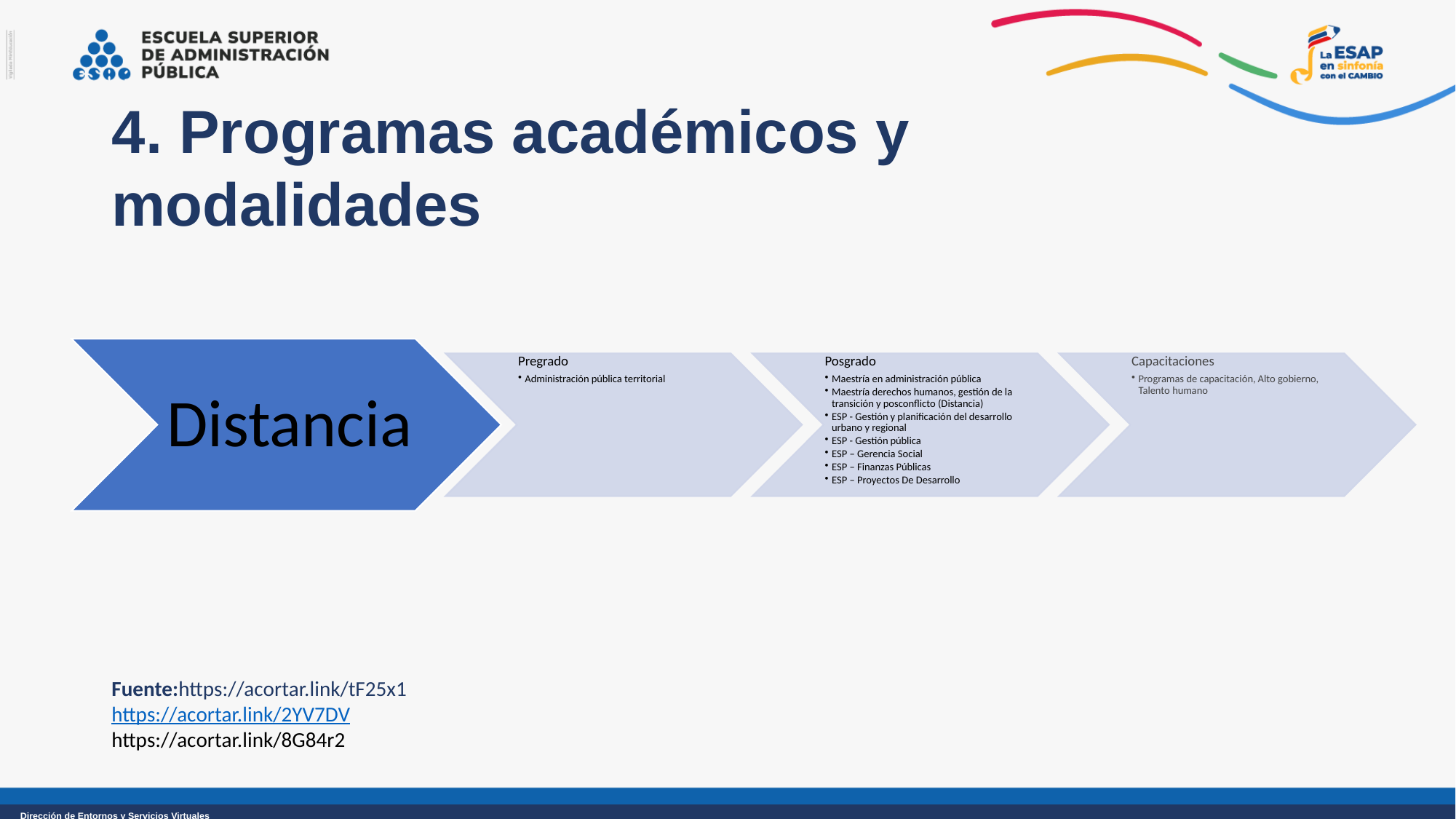

Distancia
Pregrado
Administración pública territorial
Posgrado
Maestría en administración pública
Maestría derechos humanos, gestión de la transición y posconflicto (Distancia)
ESP - Gestión y planificación del desarrollo urbano y regional
ESP - Gestión pública
ESP – Gerencia Social
ESP – Finanzas Públicas
ESP – Proyectos De Desarrollo
Capacitaciones
Programas de capacitación, Alto gobierno, Talento humano
4. Programas académicos y modalidades
Fuente:https://acortar.link/tF25x1
https://acortar.link/2YV7DV
https://acortar.link/8G84r2

Dirección de Entornos y Servicios Virtuales